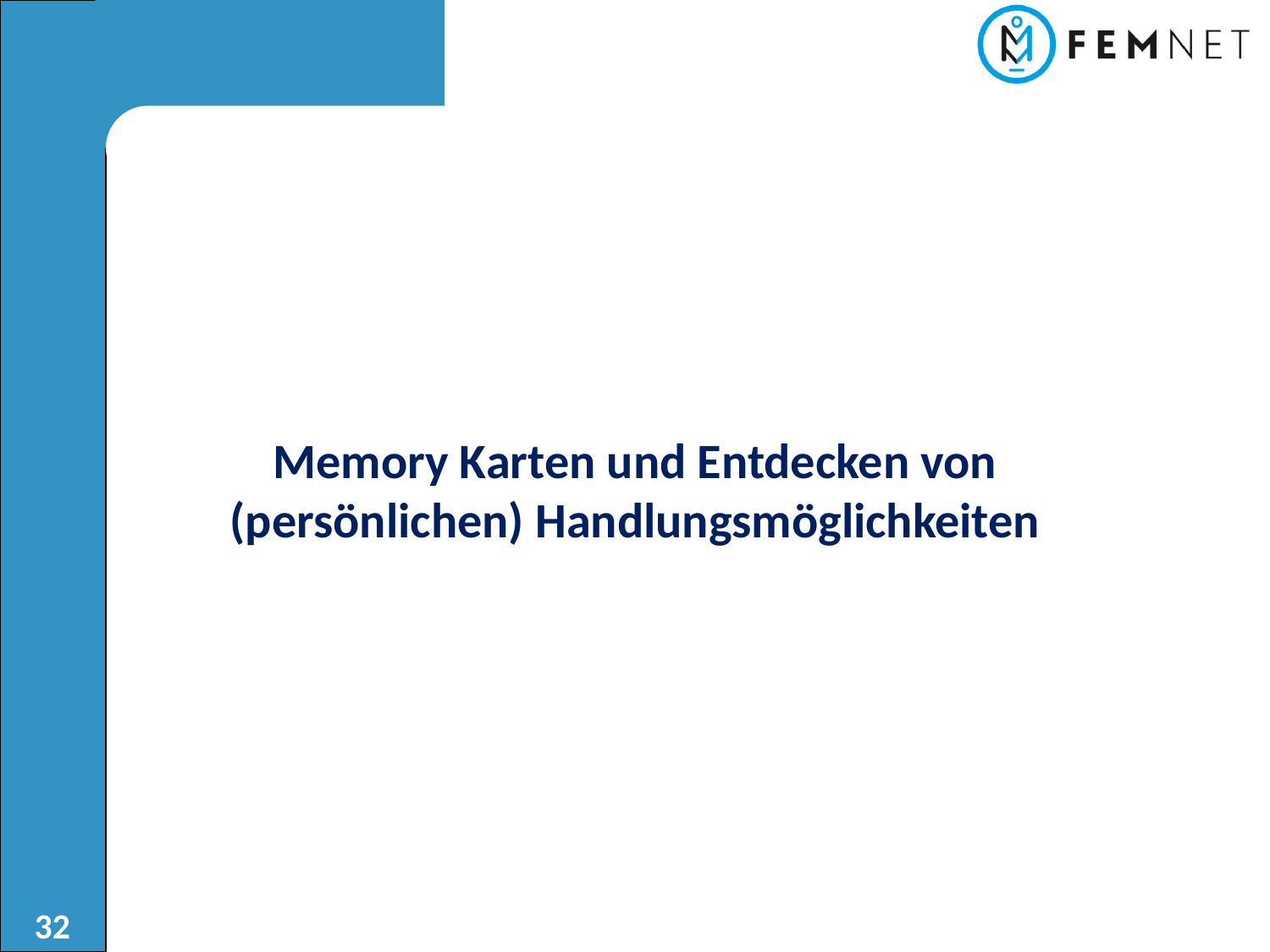

Memory Karten und Entdecken von
(persönlichen) Handlungsmöglichkeiten
32